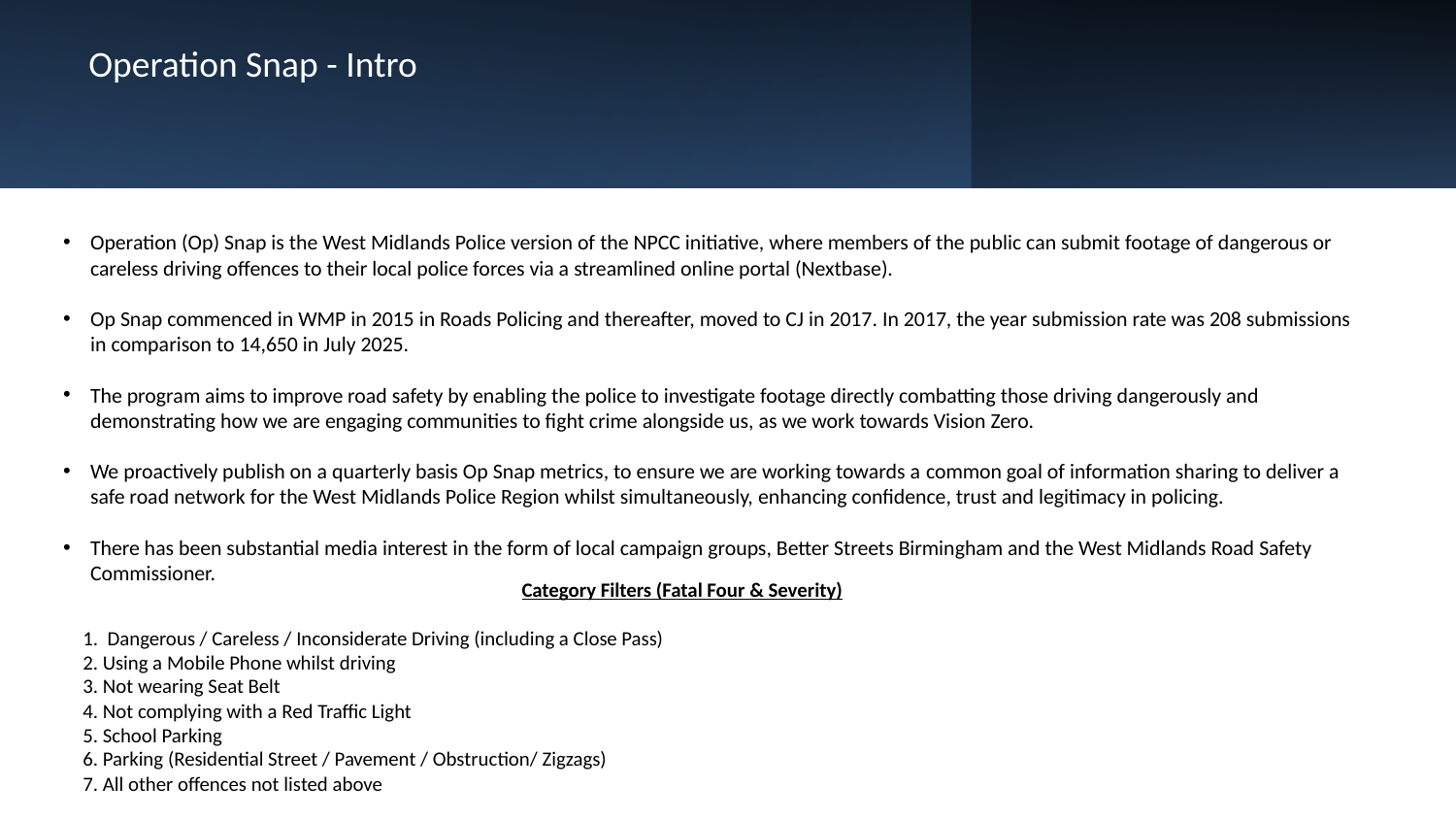

Operation Snap - Intro
Operation (Op) Snap is the West Midlands Police version of the NPCC initiative, where members of the public can submit footage of dangerous or careless driving offences to their local police forces via a streamlined online portal (Nextbase).

Op Snap commenced in WMP in 2015 in Roads Policing and thereafter, moved to CJ in 2017. In 2017, the year submission rate was 208 submissions in comparison to 14,650 in July 2025.

The program aims to improve road safety by enabling the police to investigate footage directly combatting those driving dangerously and demonstrating how we are engaging communities to fight crime alongside us, as we work towards Vision Zero.

We proactively publish on a quarterly basis Op Snap metrics, to ensure we are working towards a common goal of information sharing to deliver a safe road network for the West Midlands Police Region whilst simultaneously, enhancing confidence, trust and legitimacy in policing.

There has been substantial media interest in the form of local campaign groups, Better Streets Birmingham and the West Midlands Road Safety Commissioner.

Category Filters (Fatal Four & Severity)

1.  Dangerous / Careless / Inconsiderate Driving (including a Close Pass)
2. Using a Mobile Phone whilst driving
3. Not wearing Seat Belt
4. Not complying with a Red Traffic Light
5. School Parking
6. Parking (Residential Street / Pavement / Obstruction/ Zigzags)
7. All other offences not listed above